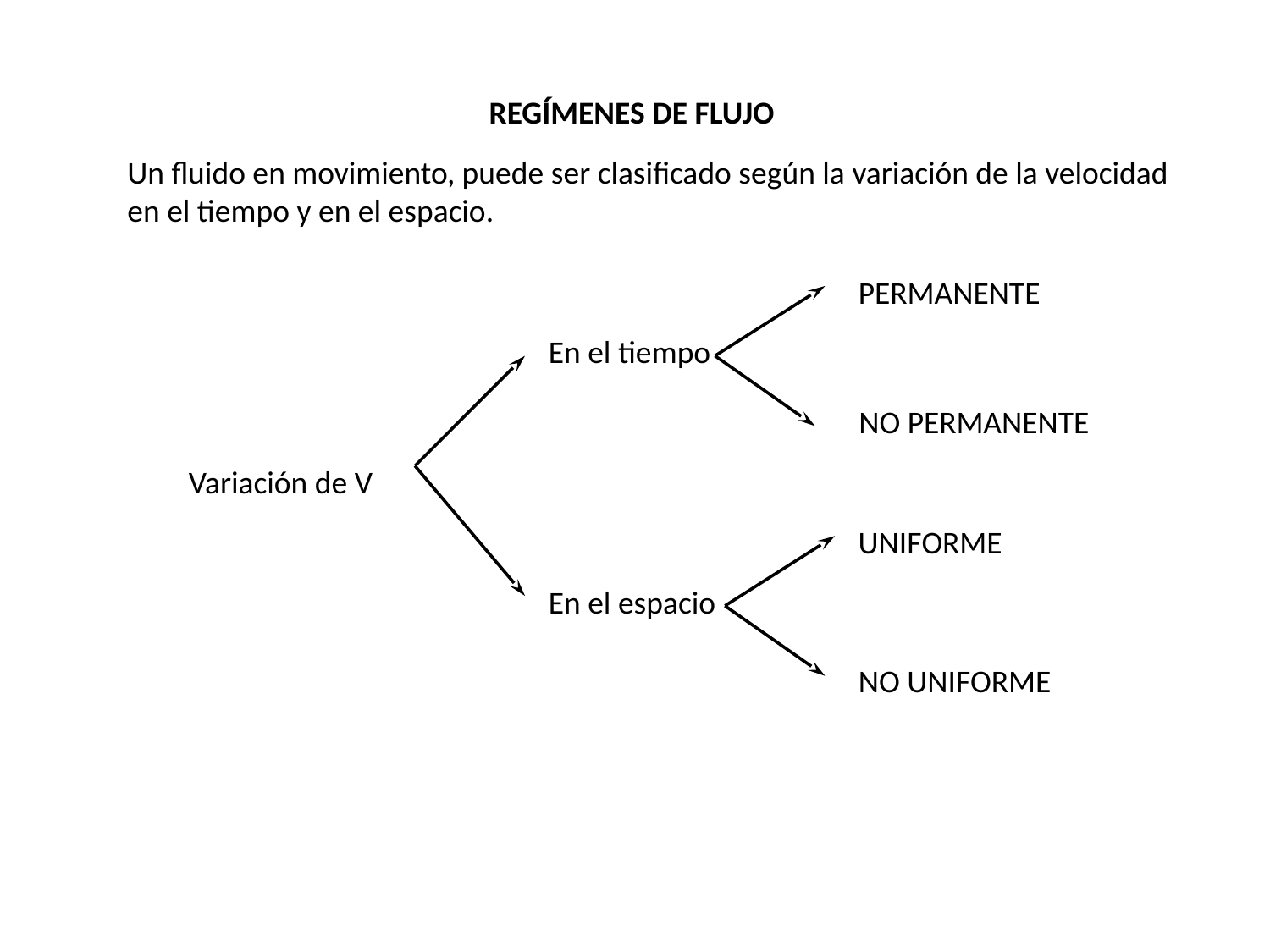

REGÍMENES DE FLUJO
Un fluido en movimiento, puede ser clasificado según la variación de la velocidad en el tiempo y en el espacio.
PERMANENTE
En el tiempo
NO PERMANENTE
Variación de V
UNIFORME
En el espacio
NO UNIFORME